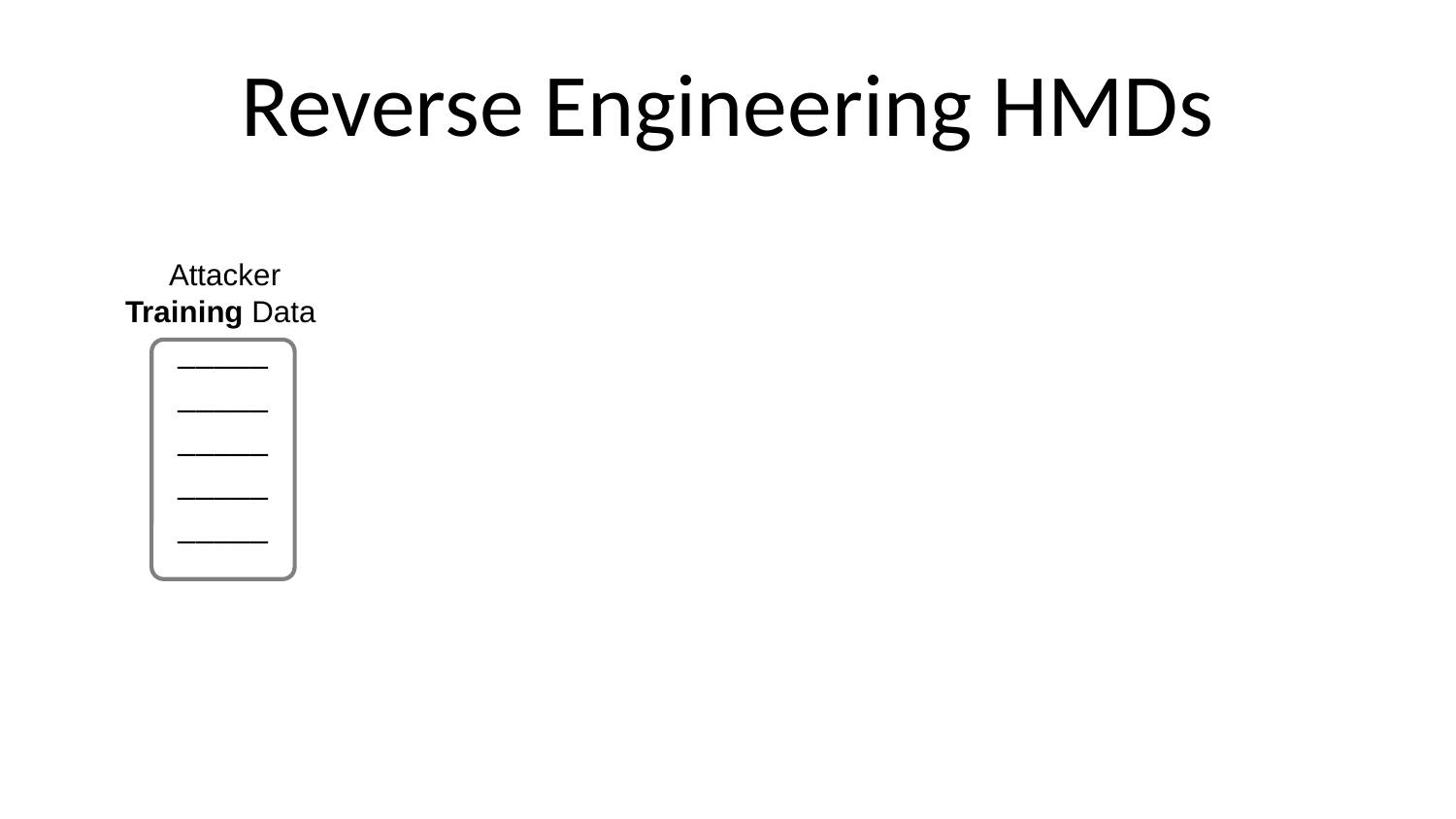

# Reverse Engineering HMDs
Attacker Training Data
_________________________